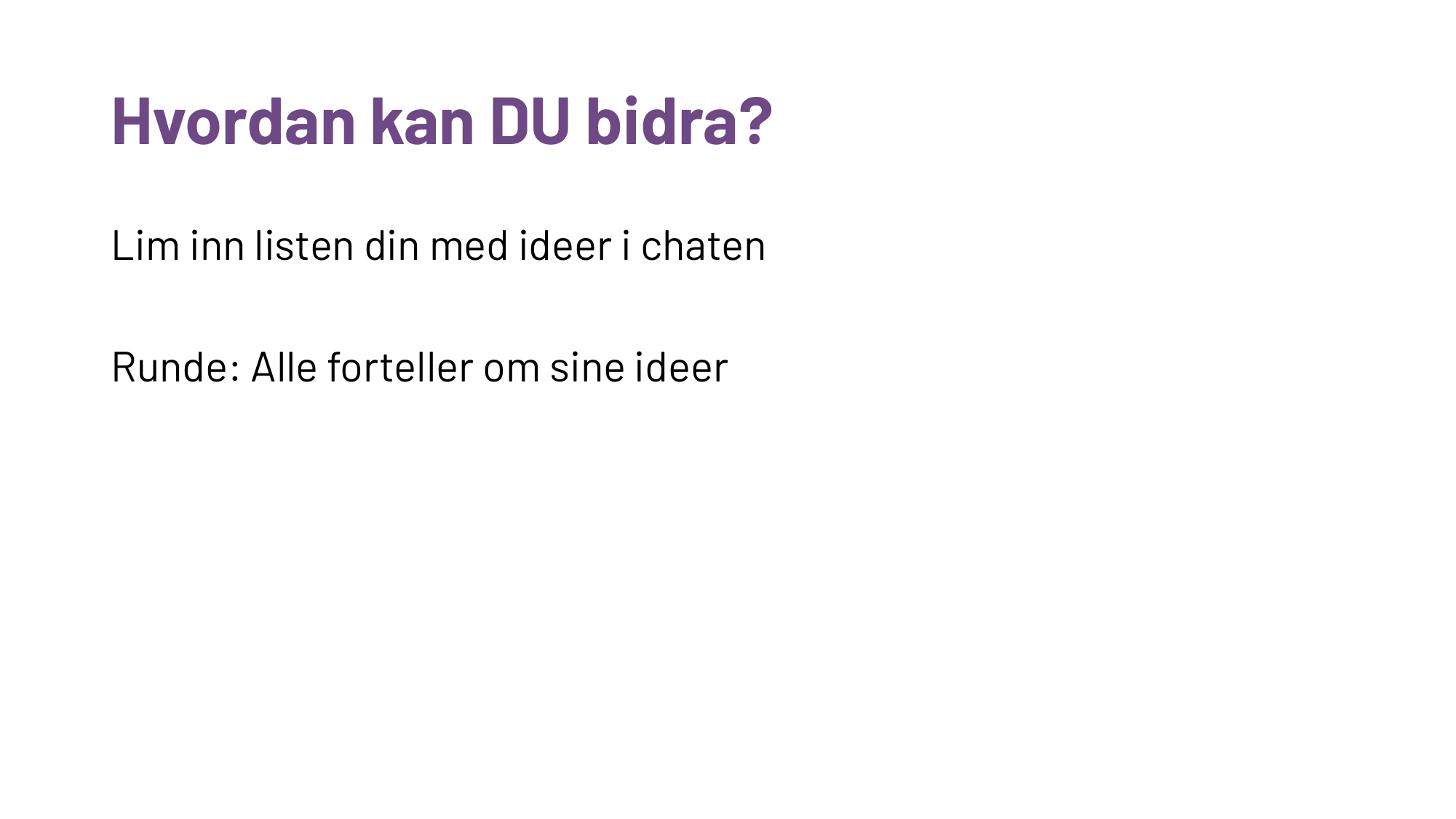

# Hvordan kan DU bidra?
Lim inn listen din med ideer i chaten

Runde: Alle forteller om sine ideer